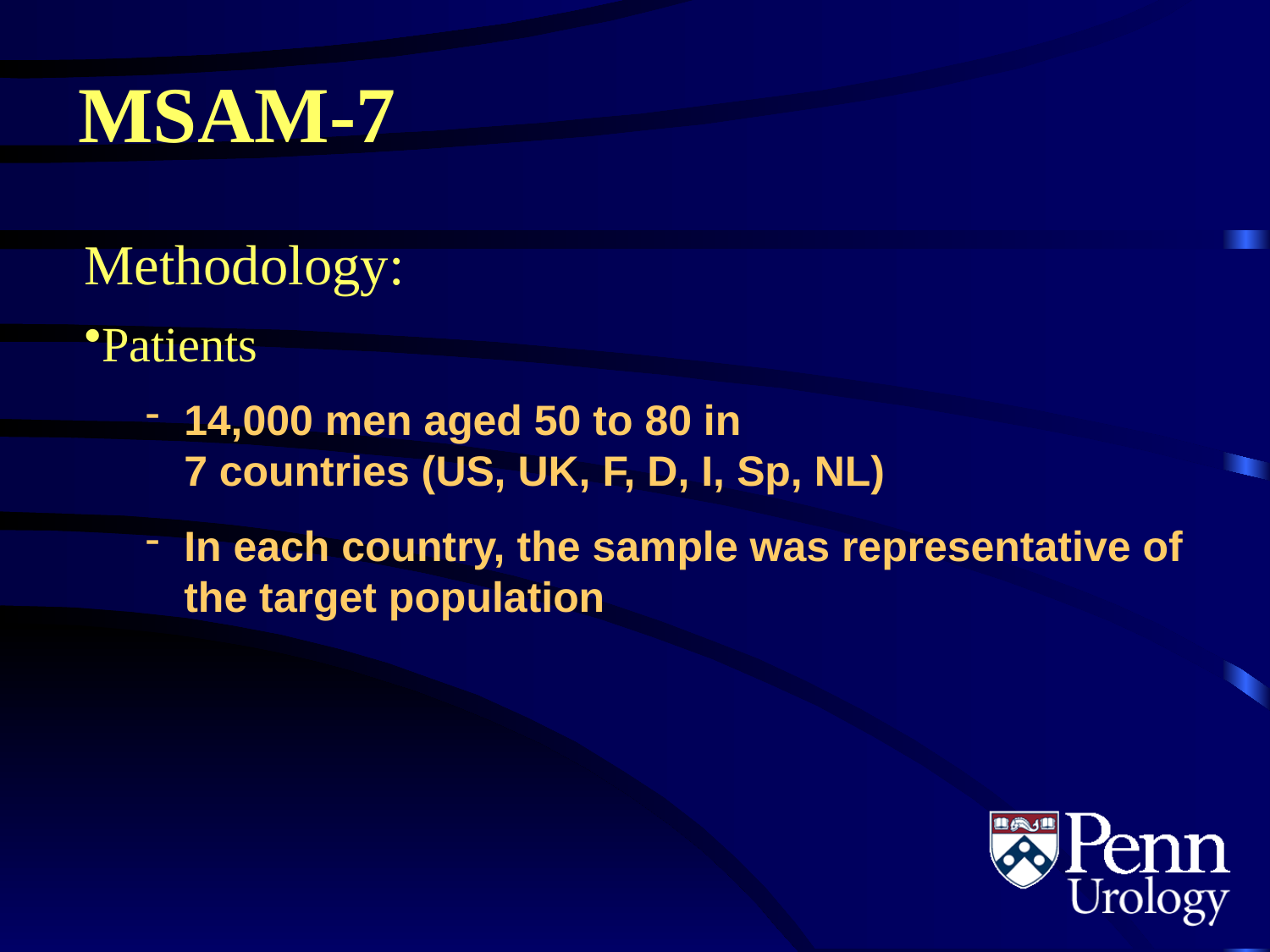

MSAM-7
Methodology:
Patients
14,000 men aged 50 to 80 in
	7 countries (US, UK, F, D, I, Sp, NL)
In each country, the sample was representative of the target population